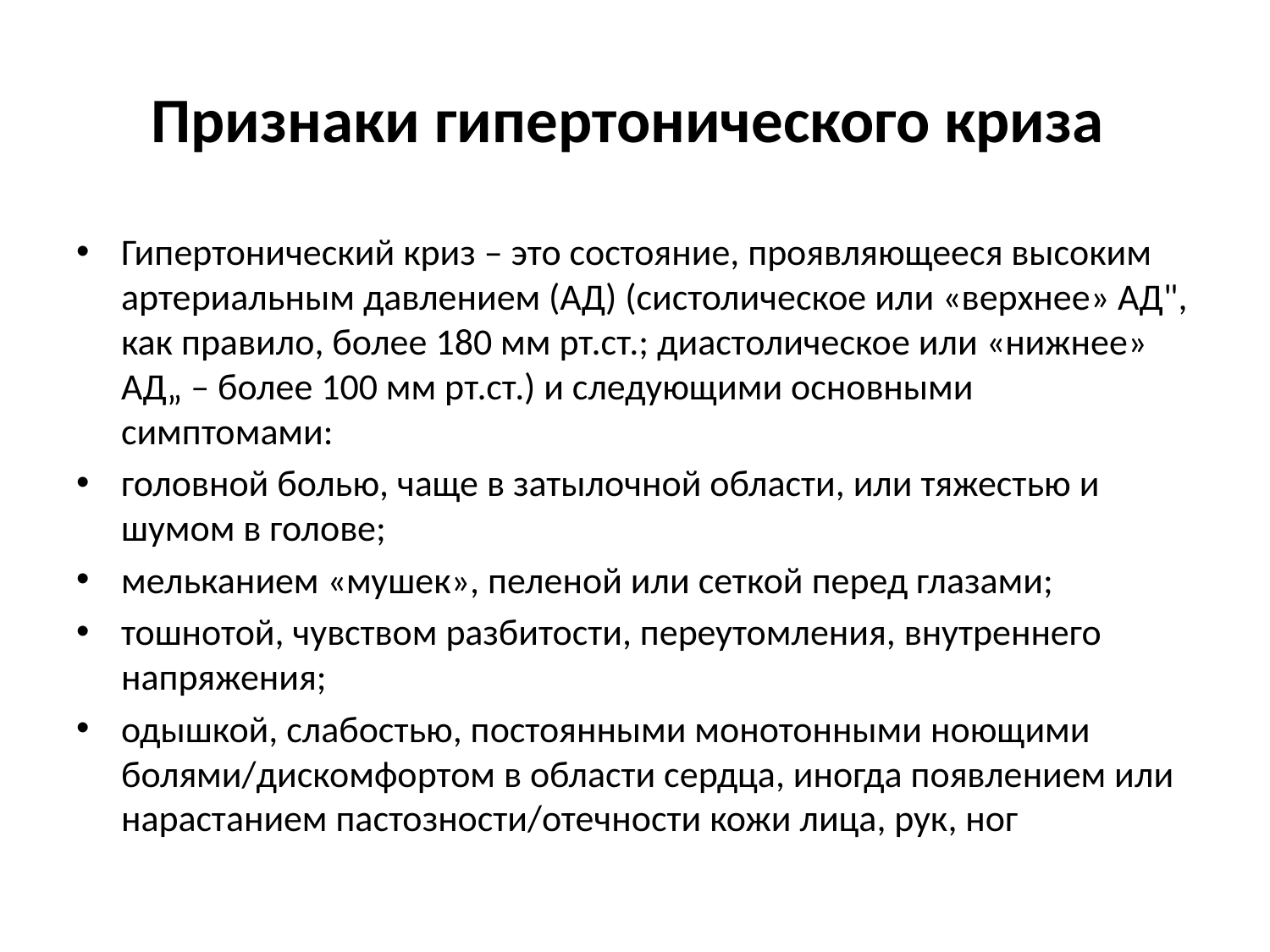

# Признаки гипертонического криза
Гипертонический криз – это состояние, проявляющееся высоким артериальным давлением (АД) (систолическое или «верхнее» АД", как правило, более 180 мм рт.ст.; диастолическое или «нижнее» АД„ – более 100 мм рт.ст.) и следующими основными симптомами:
головной болью, чаще в затылочной области, или тяжестью и шумом в голове;
мельканием «мушек», пеленой или сеткой перед глазами;
тошнотой, чувством разбитости, переутомления, внутреннего напряжения;
одышкой, слабостью, постоянными монотонными ноющими болями/дискомфортом в области сердца, иногда появлением или нарастанием пастозности/отечности кожи лица, рук, ног